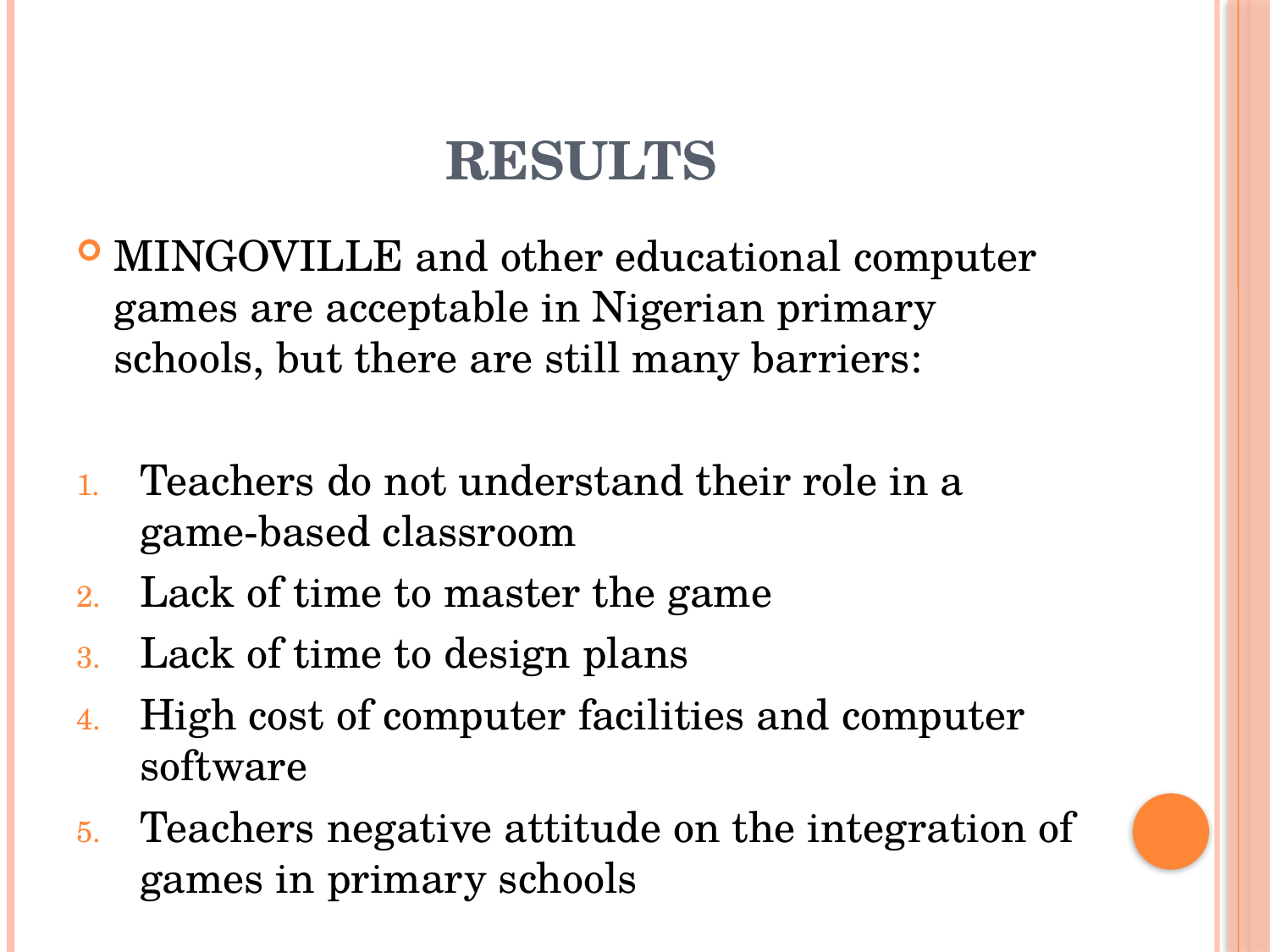

# RESULTS
MINGOVILLE and other educational computer games are acceptable in Nigerian primary schools, but there are still many barriers:

Teachers do not understand their role in a game-based classroom
Lack of time to master the game
Lack of time to design plans
High cost of computer facilities and computer software
Teachers negative attitude on the integration of games in primary schools